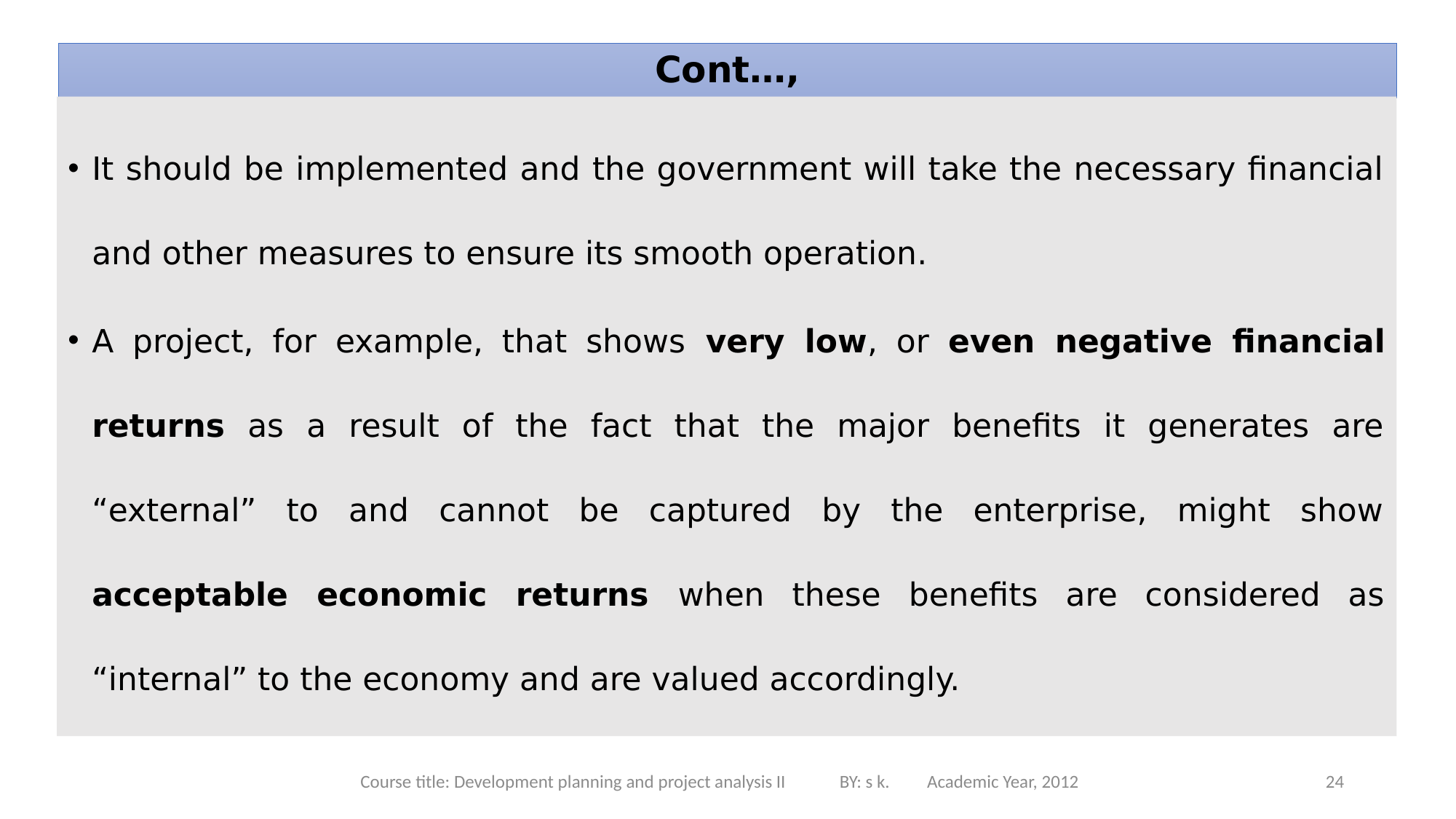

# Cont…,
It should be implemented and the government will take the necessary financial and other measures to ensure its smooth operation.
A project, for example, that shows very low, or even negative financial returns as a result of the fact that the major benefits it generates are “external” to and cannot be captured by the enterprise, might show acceptable economic returns when these benefits are considered as “internal” to the economy and are valued accordingly.

Course title: Development planning and project analysis II             BY: s k.         Academic Year, 2012
24